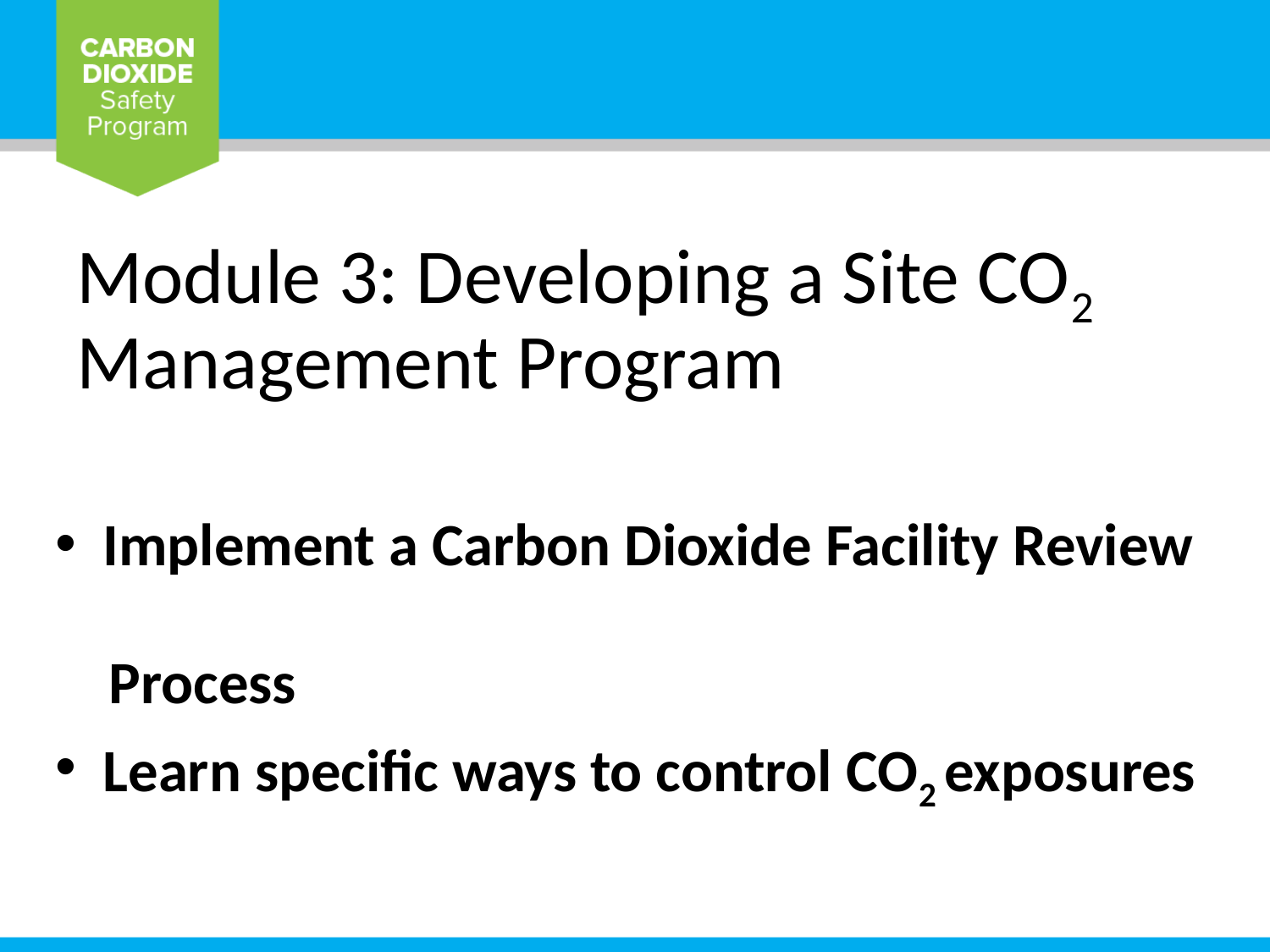

# Module 3: Developing a Site CO2 Management Program
  Implement a Carbon Dioxide Facility Review
    Process
  Learn specific ways to control CO2 exposures